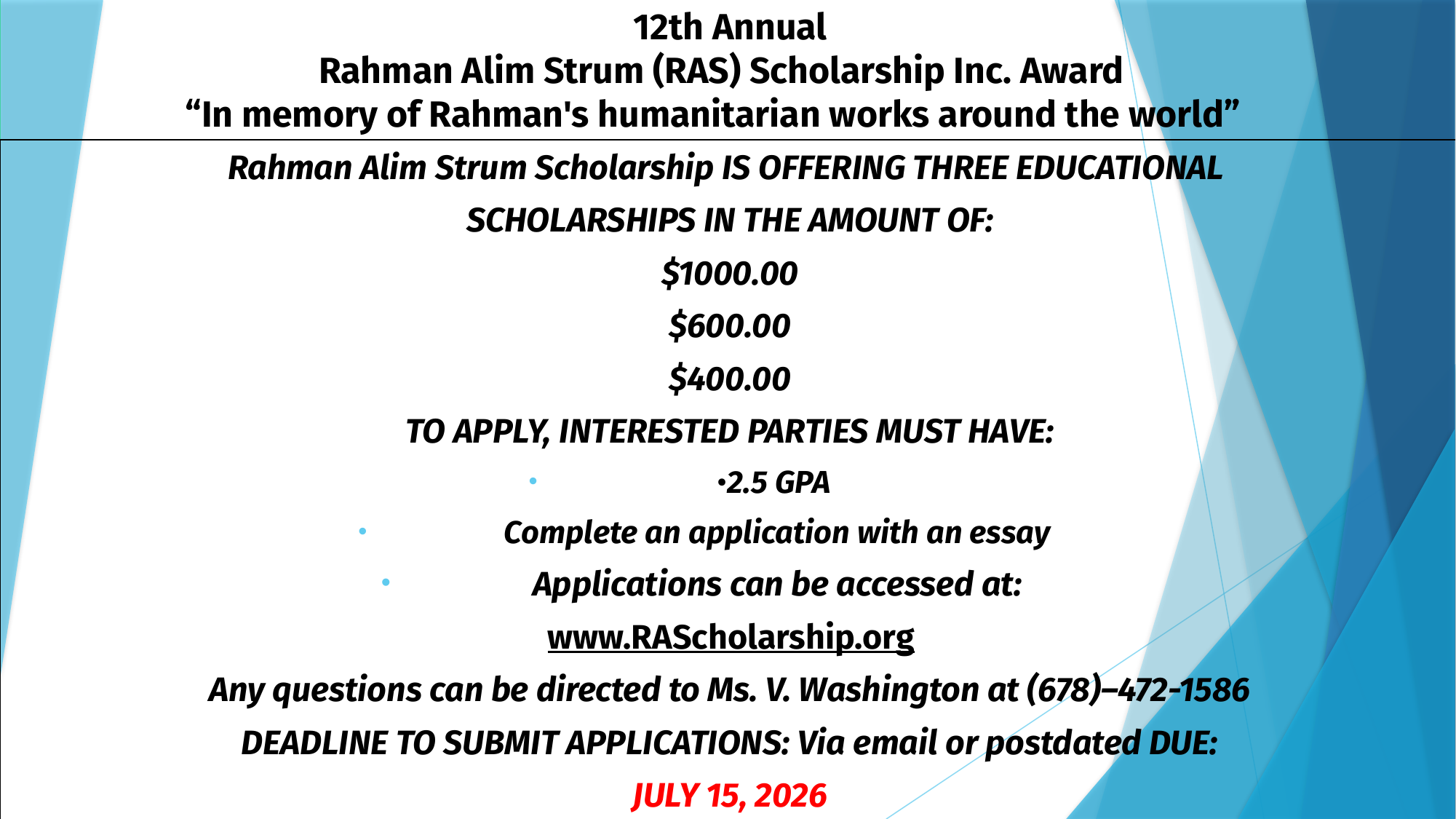

# 12th Annual Rahman Alim Strum (RAS) Scholarship Inc. Award  “In memory of Rahman's humanitarian works around the world”
Rahman Alim Strum Scholarship IS OFFERING THREE EDUCATIONAL
SCHOLARSHIPS IN THE AMOUNT OF:
$1000.00
$600.00
$400.00
TO APPLY, INTERESTED PARTIES MUST HAVE:
•2.5 GPA
Complete an application with an essay
Applications can be accessed at:
www.RAScholarship.org
Any questions can be directed to Ms. V. Washington at (678)–472-1586
DEADLINE TO SUBMIT APPLICATIONS: Via email or postdated DUE:
JULY 15, 2026
Click to add text

Click to add text